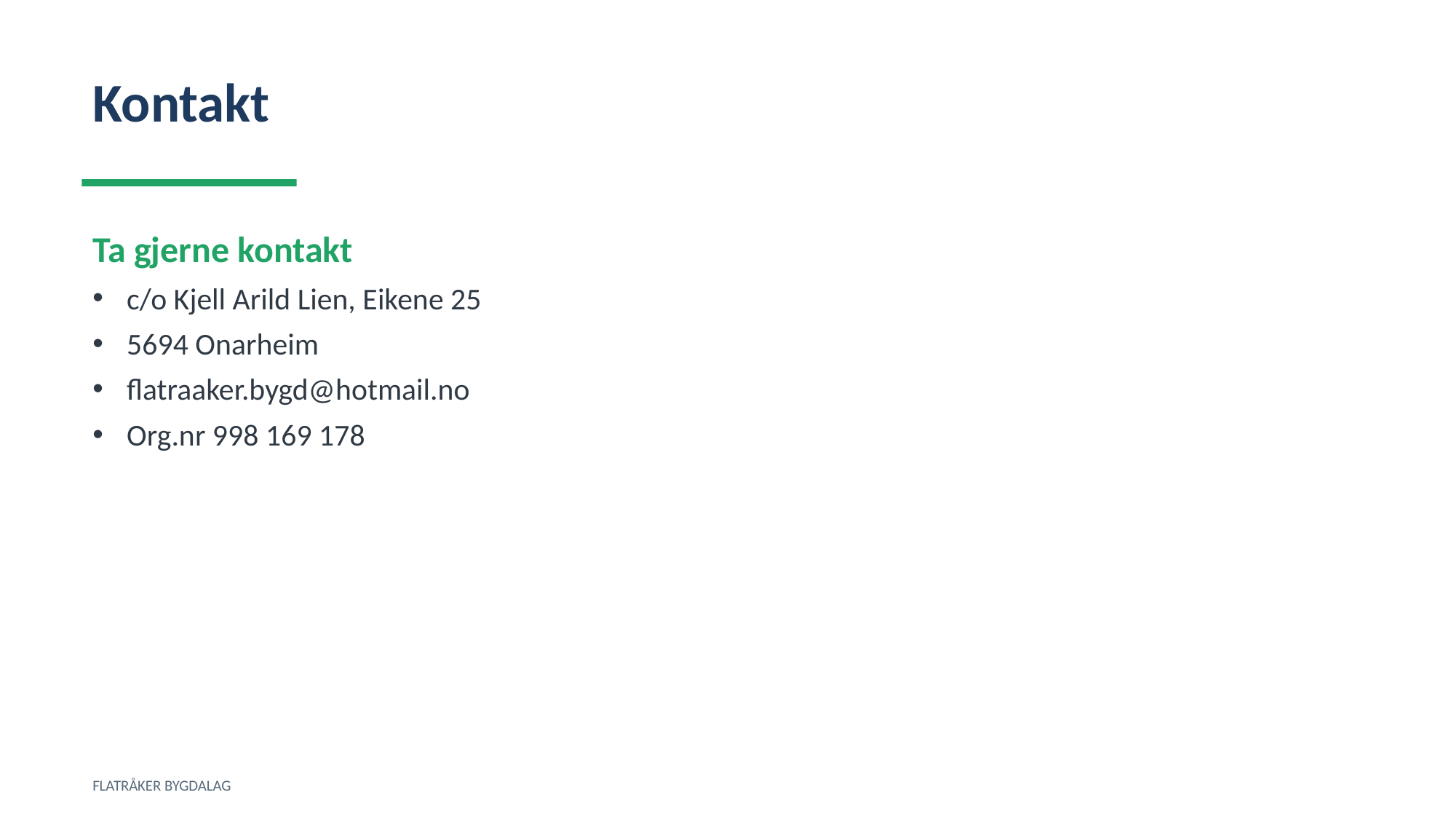

Kontakt

Ta gjerne kontakt
c/o Kjell Arild Lien, Eikene 25
5694 Onarheim
flatraaker.bygd@hotmail.no
Org.nr 998 169 178
FLATRÅKER BYGDALAG